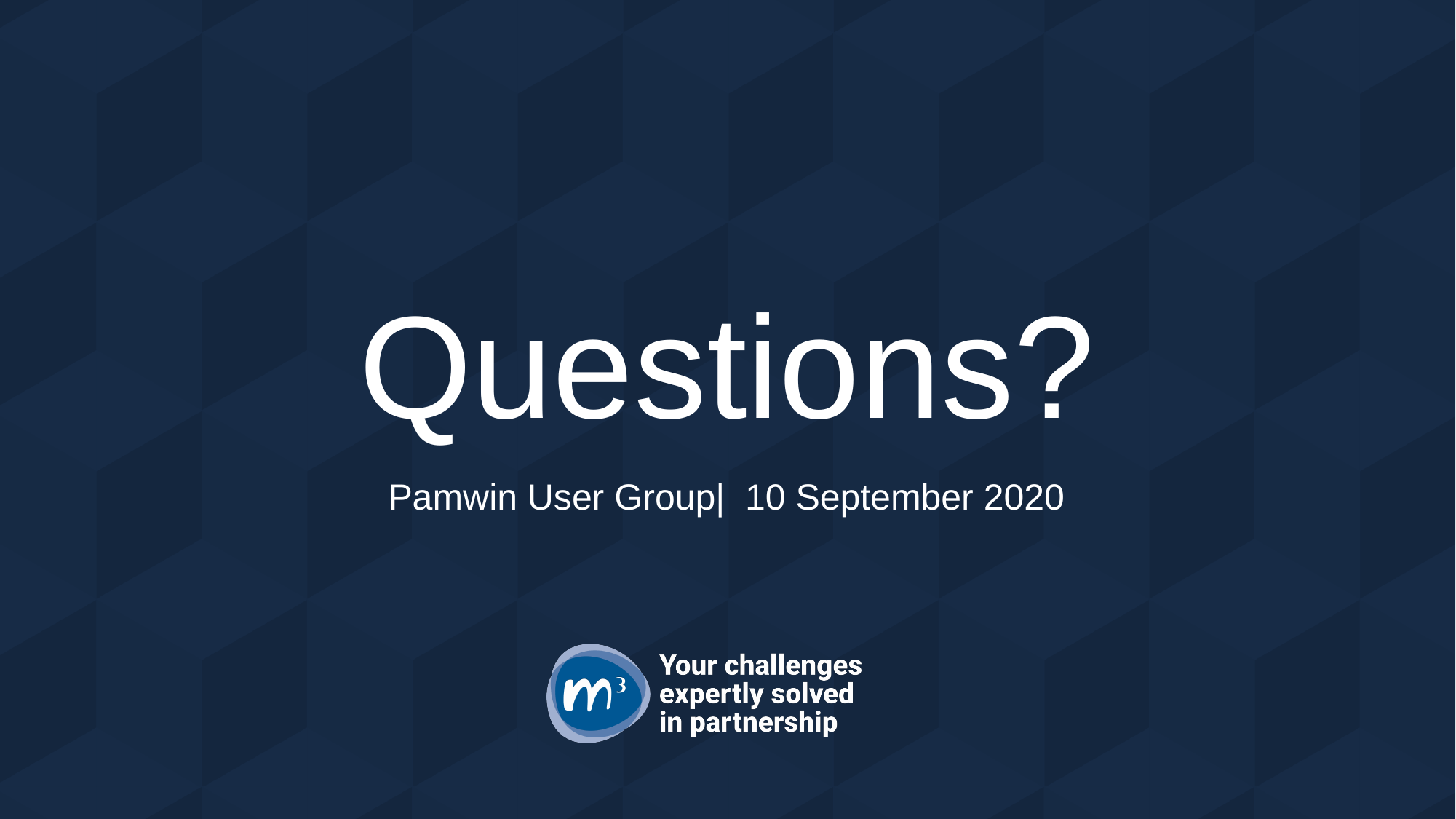

# Questions?
Pamwin User Group|  10 September 2020